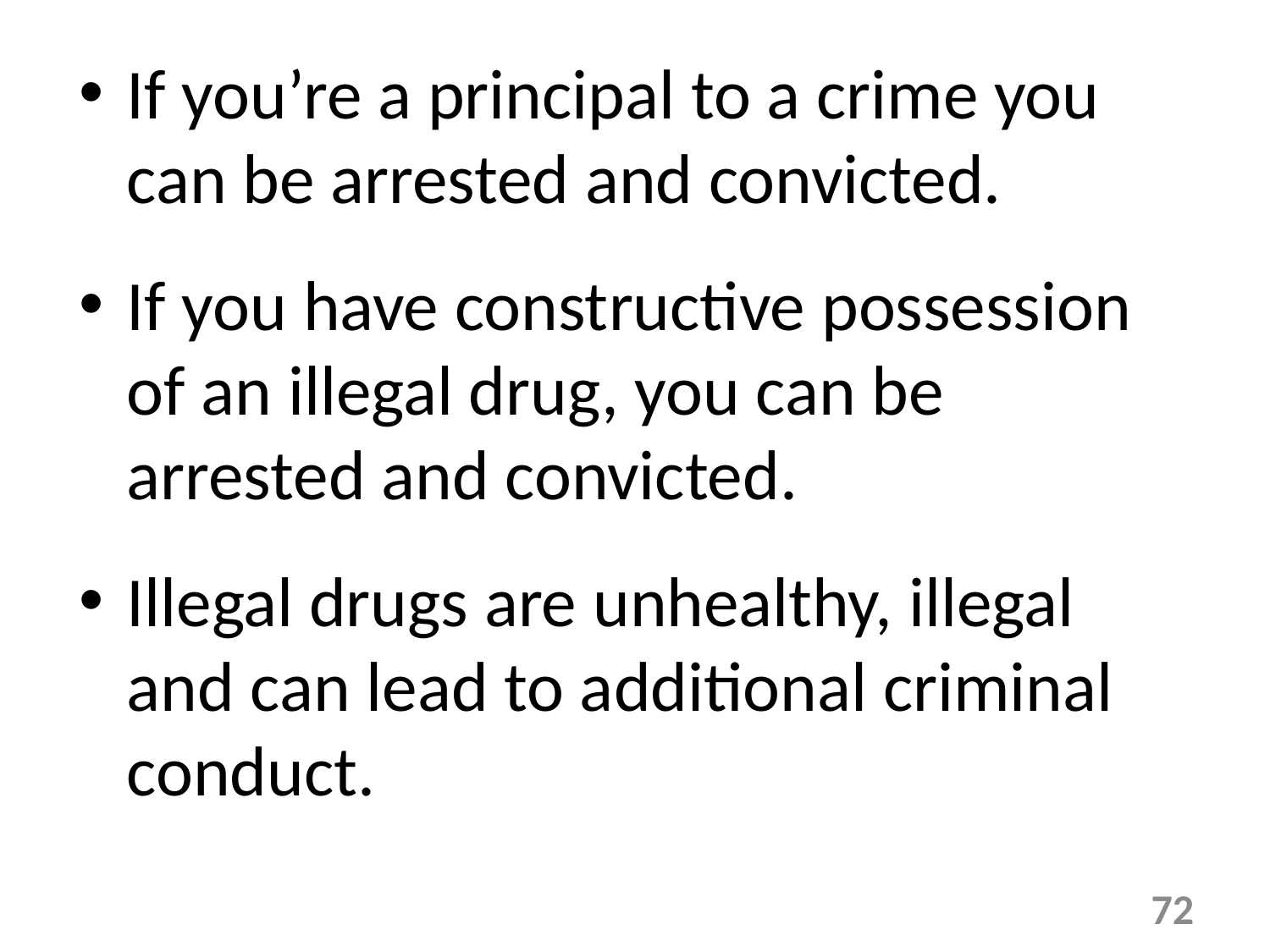

If you’re a principal to a crime you can be arrested and convicted.
If you have constructive possession of an illegal drug, you can be arrested and convicted.
Illegal drugs are unhealthy, illegal and can lead to additional criminal conduct.

72